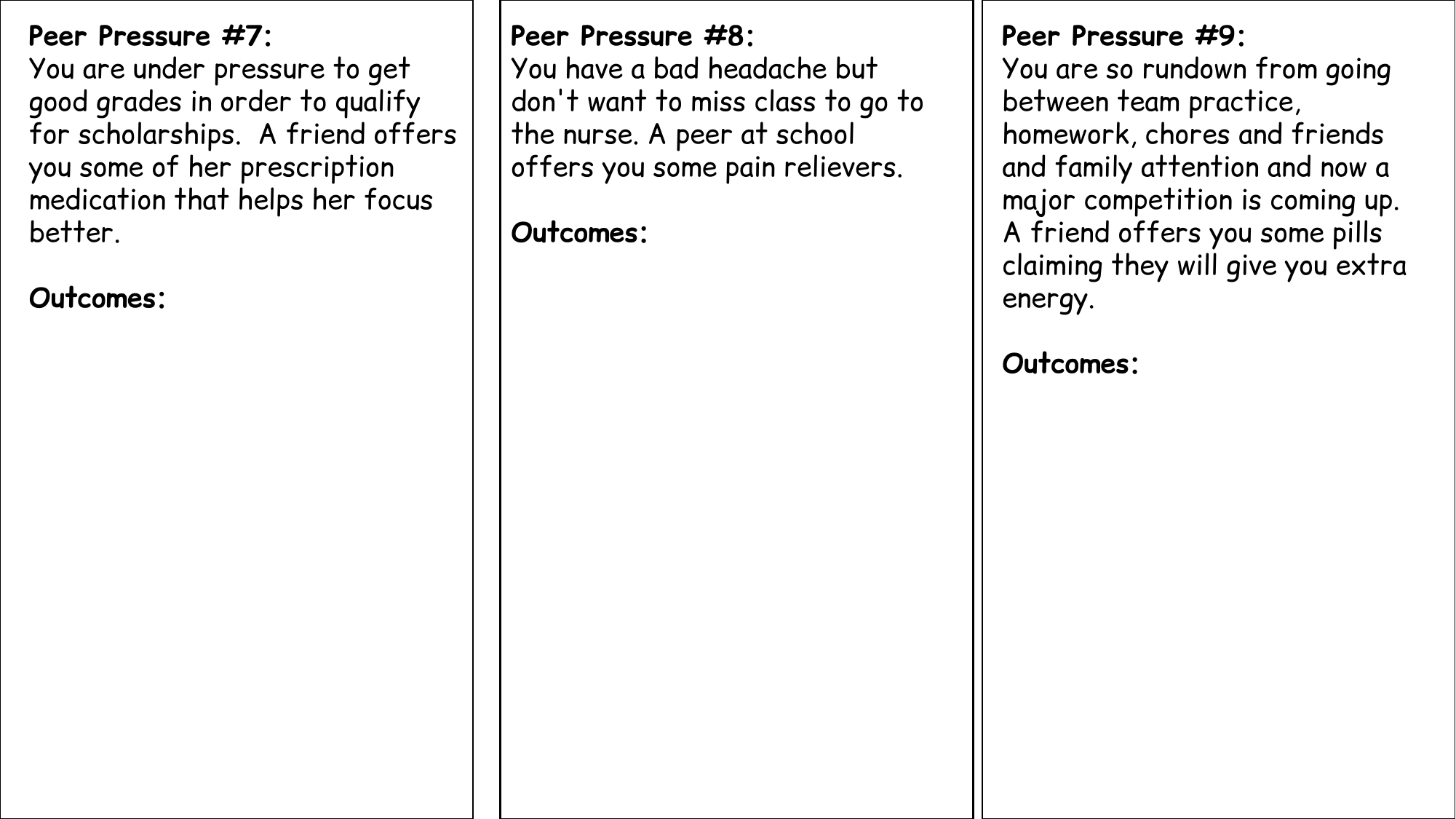

Peer Pressure #9:
You are so rundown from going between team practice, homework, chores and friends and family attention and now a major competition is coming up.  A friend offers you some pills claiming they will give you extra energy.

Outcomes:

Peer Pressure #7:
You are under pressure to get good grades in order to qualify for scholarships.  A friend offers you some of her prescription medication that helps her focus better.

Outcomes:

Peer Pressure #8:
You have a bad headache but don't want to miss class to go to the nurse. A peer at school offers you some pain relievers.

Outcomes: